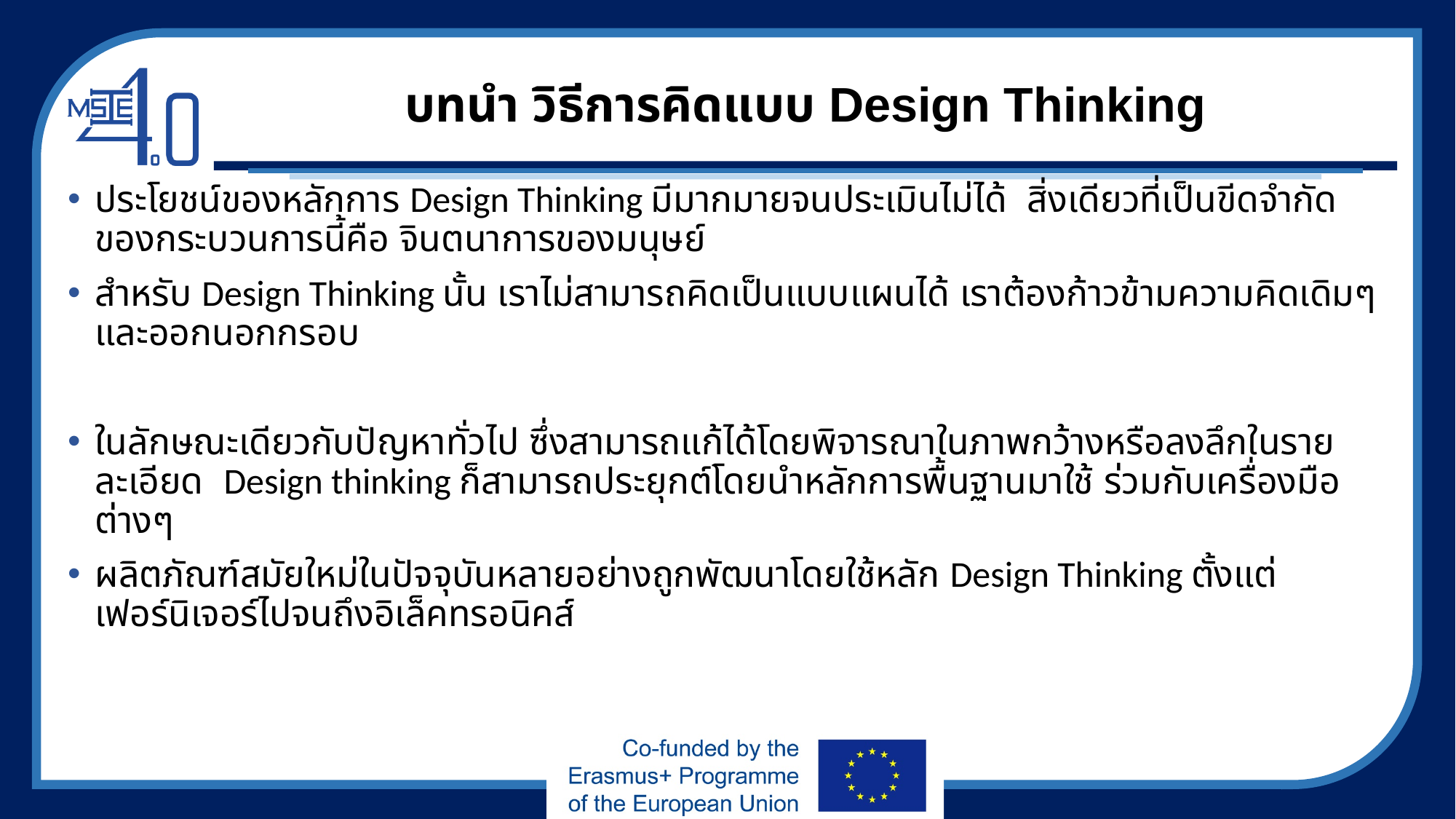

# บทนำ วิธีการคิดแบบ Design Thinking
ประโยชน์ของหลักการ Design Thinking มีมากมายจนประเมินไม่ได้  สิ่งเดียวที่เป็นขีดจำกัดของกระบวนการนี้คือ จินตนาการของมนุษย์
สำหรับ Design Thinking นั้น เราไม่สามารถคิดเป็นแบบแผนได้ เราต้องก้าวข้ามความคิดเดิมๆและออกนอกกรอบ

ในลักษณะเดียวกับปัญหาทั่วไป ซึ่งสามารถแก้ได้โดยพิจารณาในภาพกว้างหรือลงลึกในรายละเอียด  Design thinking ก็สามารถประยุกต์โดยนำหลักการพื้นฐานมาใช้ ร่วมกับเครื่องมือต่างๆ
ผลิตภัณฑ์สมัยใหม่ในปัจจุบันหลายอย่างถูกพัฒนาโดยใช้หลัก Design Thinking ตั้งแต่เฟอร์นิเจอร์ไปจนถึงอิเล็คทรอนิคส์